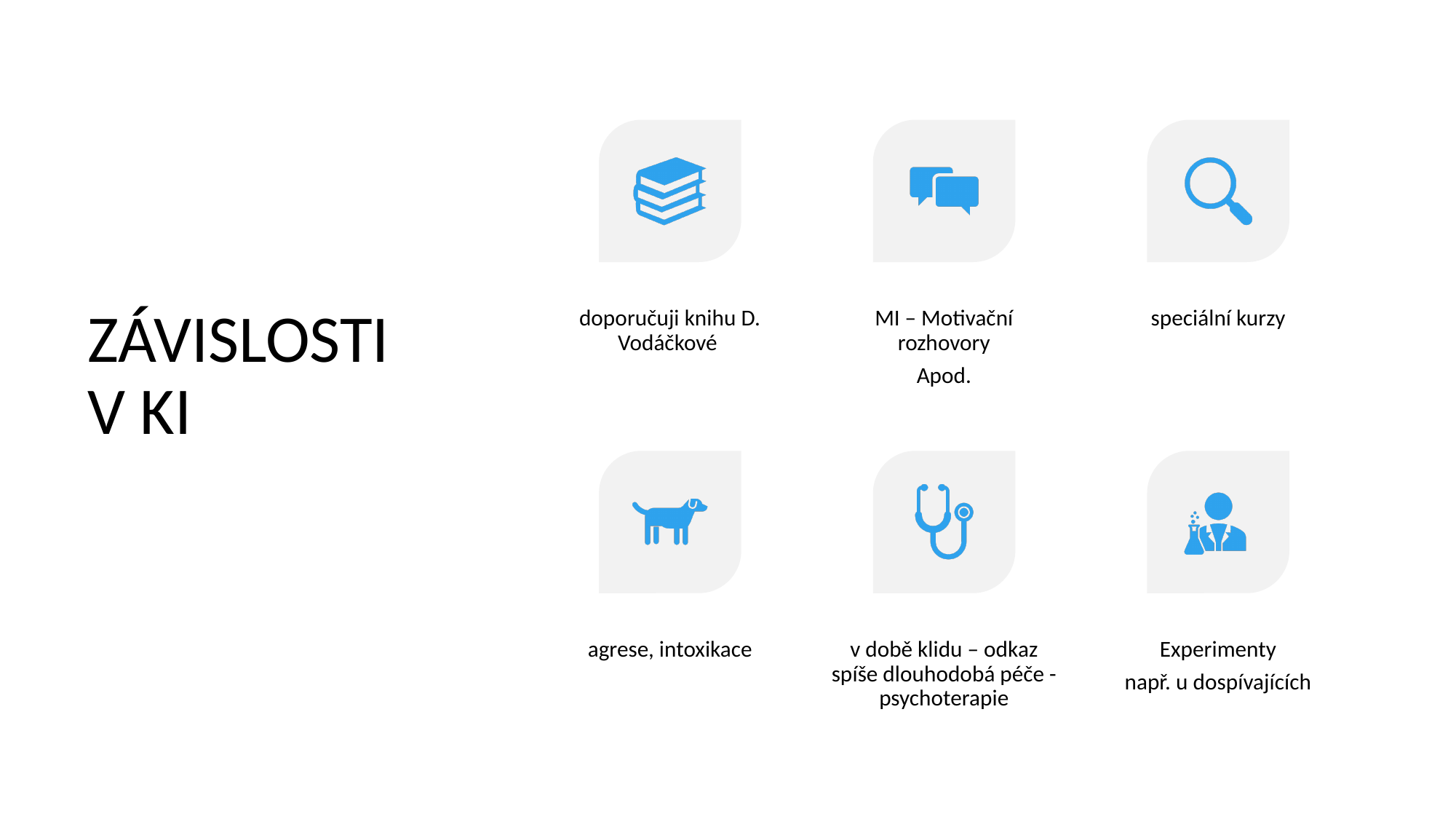

doporučuji knihu D. Vodáčkové

MI – Motivační rozhovory
Apod.

speciální kurzy

agrese, intoxikace

v době klidu – odkaz spíše dlouhodobá péče - psychoterapie

Experimenty
např. u dospívajících
# ZÁVISLOSTI V KI